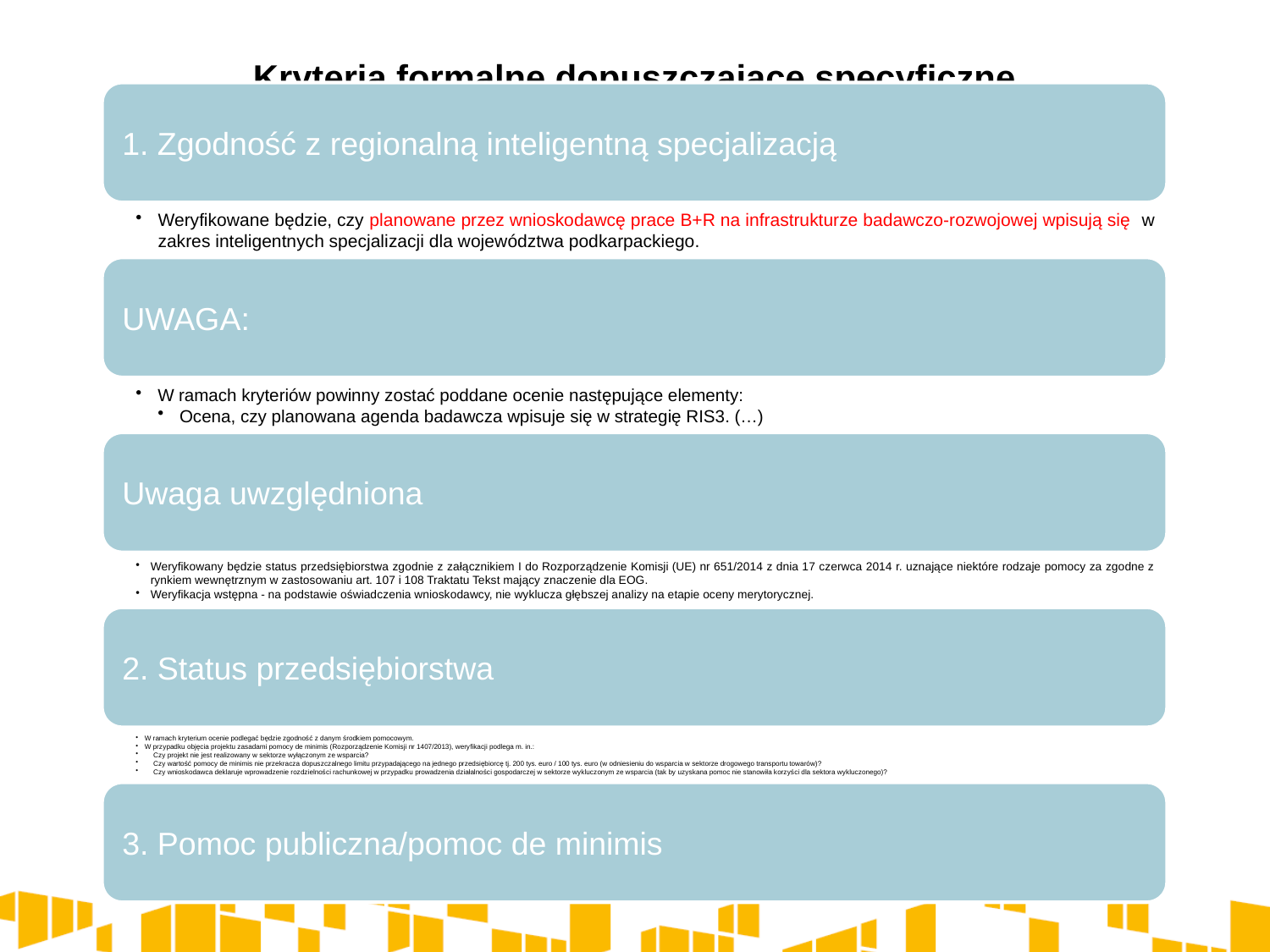

# Kryteria formalne dopuszczające specyficzne
1. Zgodność z regionalną inteligentną specjalizacją
Weryfikowane będzie, czy planowane przez wnioskodawcę prace B+R na infrastrukturze badawczo-rozwojowej wpisują się  w zakres inteligentnych specjalizacji dla województwa podkarpackiego.
2. Status przedsiębiorstwa
Weryfikowany będzie status przedsiębiorstwa zgodnie z załącznikiem I do Rozporządzenie Komisji (UE) nr 651/2014 z dnia 17 czerwca 2014 r. uznające niektóre rodzaje pomocy za zgodne z rynkiem wewnętrznym w zastosowaniu art. 107 i 108 Traktatu Tekst mający znaczenie dla EOG.
Weryfikacja wstępna - na podstawie oświadczenia wnioskodawcy, nie wyklucza głębszej analizy na etapie oceny merytorycznej.
3. Pomoc publiczna/pomoc de minimis
W ramach kryterium ocenie podlegać będzie zgodność z danym środkiem pomocowym.
W przypadku objęcia projektu zasadami pomocy de minimis (Rozporządzenie Komisji nr 1407/2013), weryfikacji podlega m. in.:
Czy projekt nie jest realizowany w sektorze wyłączonym ze wsparcia?
Czy wartość pomocy de minimis nie przekracza dopuszczalnego limitu przypadającego na jednego przedsiębiorcę tj. 200 tys. euro / 100 tys. euro (w odniesieniu do wsparcia w sektorze drogowego transportu towarów)?
Czy wnioskodawca deklaruje wprowadzenie rozdzielności rachunkowej w przypadku prowadzenia działalności gospodarczej w sektorze wykluczonym ze wsparcia (tak by uzyskana pomoc nie stanowiła korzyści dla sektora wykluczonego)?
UWAGA:
W ramach kryteriów powinny zostać poddane ocenie następujące elementy:
Ocena, czy planowana agenda badawcza wpisuje się w strategię RIS3. (…)
Uwaga uwzględniona